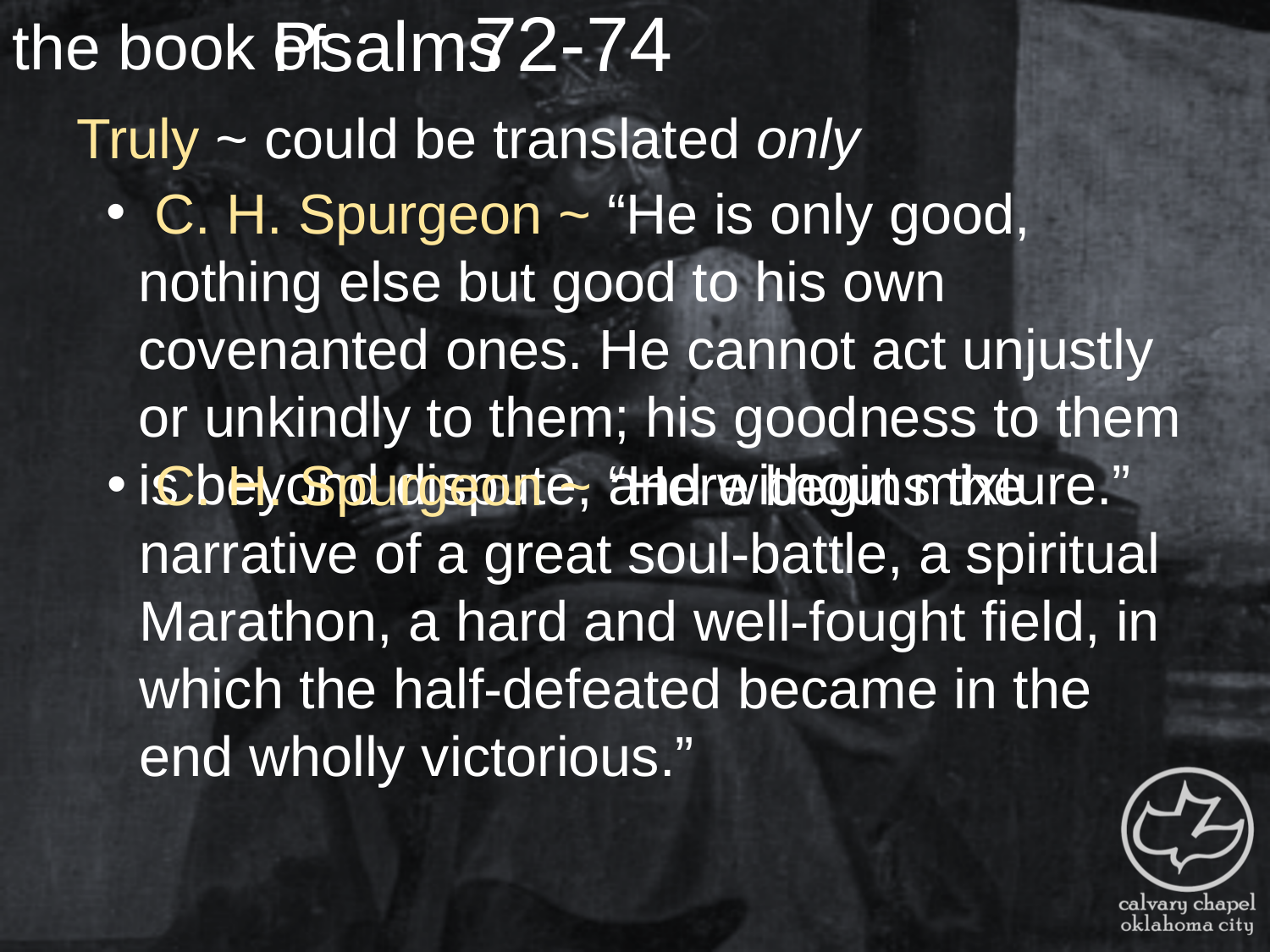

the book of
72-74
Psalms
Truly ~ could be translated only
 C. H. Spurgeon ~ “He is only good, nothing else but good to his own covenanted ones. He cannot act unjustly or unkindly to them; his goodness to them is beyond dispute, and without mixture.”
 C. H. Spurgeon ~ “Here begins the narrative of a great soul-battle, a spiritual Marathon, a hard and well-fought field, in which the half-defeated became in the end wholly victorious.”